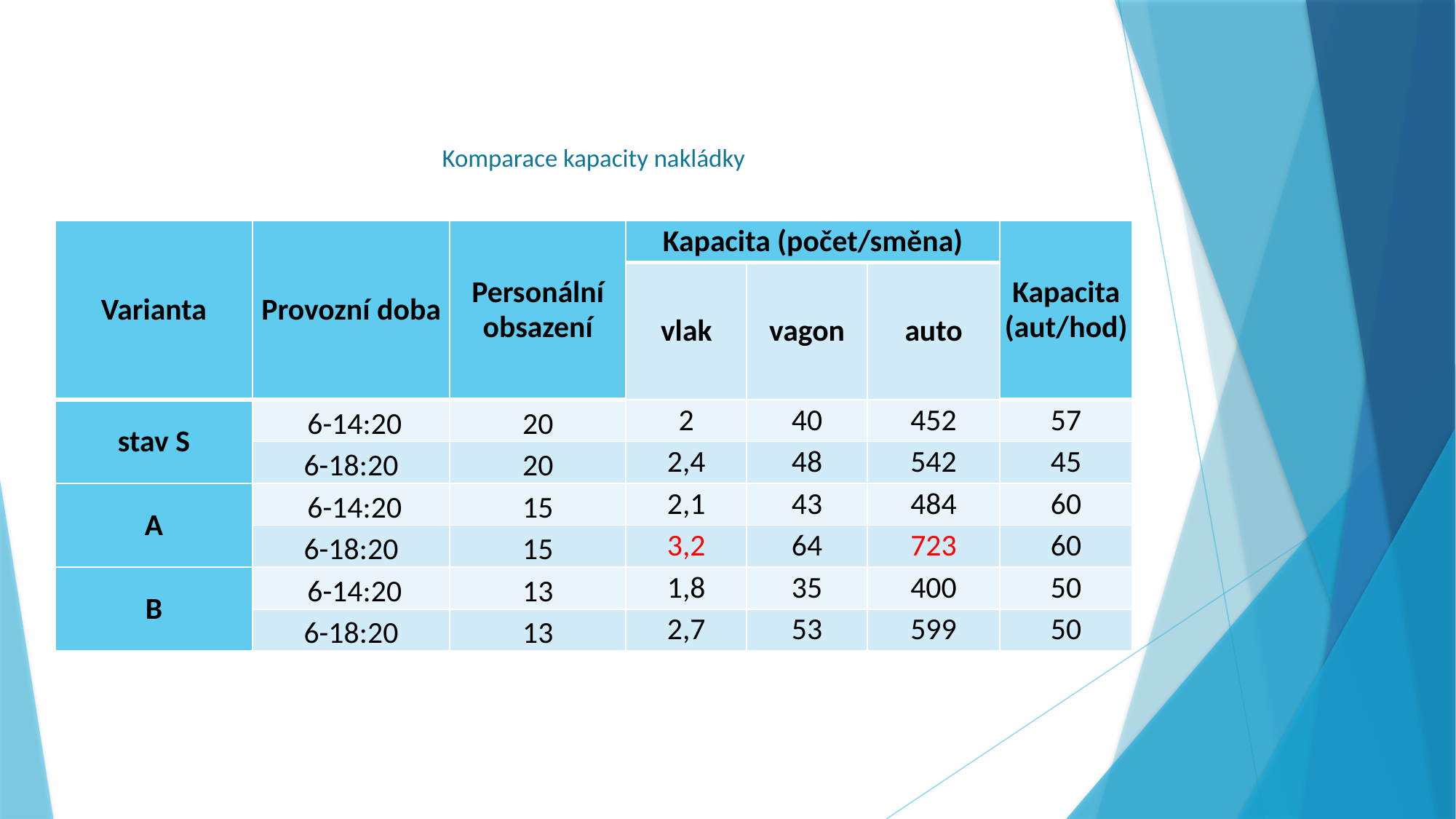

# Komparace kapacity nakládky

| Varianta | Provozní doba | Personální obsazení | Kapacita (počet/směna) |  |  | Kapacita (aut/hod) |
| --- | --- | --- | --- | --- | --- | --- |
|  |  |  | vlak | vagon | auto |  |
| stav S | 6-14:20 | 20 | 2 | 40 | 452 | 57 |
|  | 6-18:20 | 20 | 2,4 | 48 | 542 | 45 |
| A | 6-14:20 | 15 | 2,1 | 43 | 484 | 60 |
|  | 6-18:20 | 15 | 3,2 | 64 | 723 | 60 |
| B | 6-14:20 | 13 | 1,8 | 35 | 400 | 50 |
|  | 6-18:20 | 13 | 2,7 | 53 | 599 | 50 |